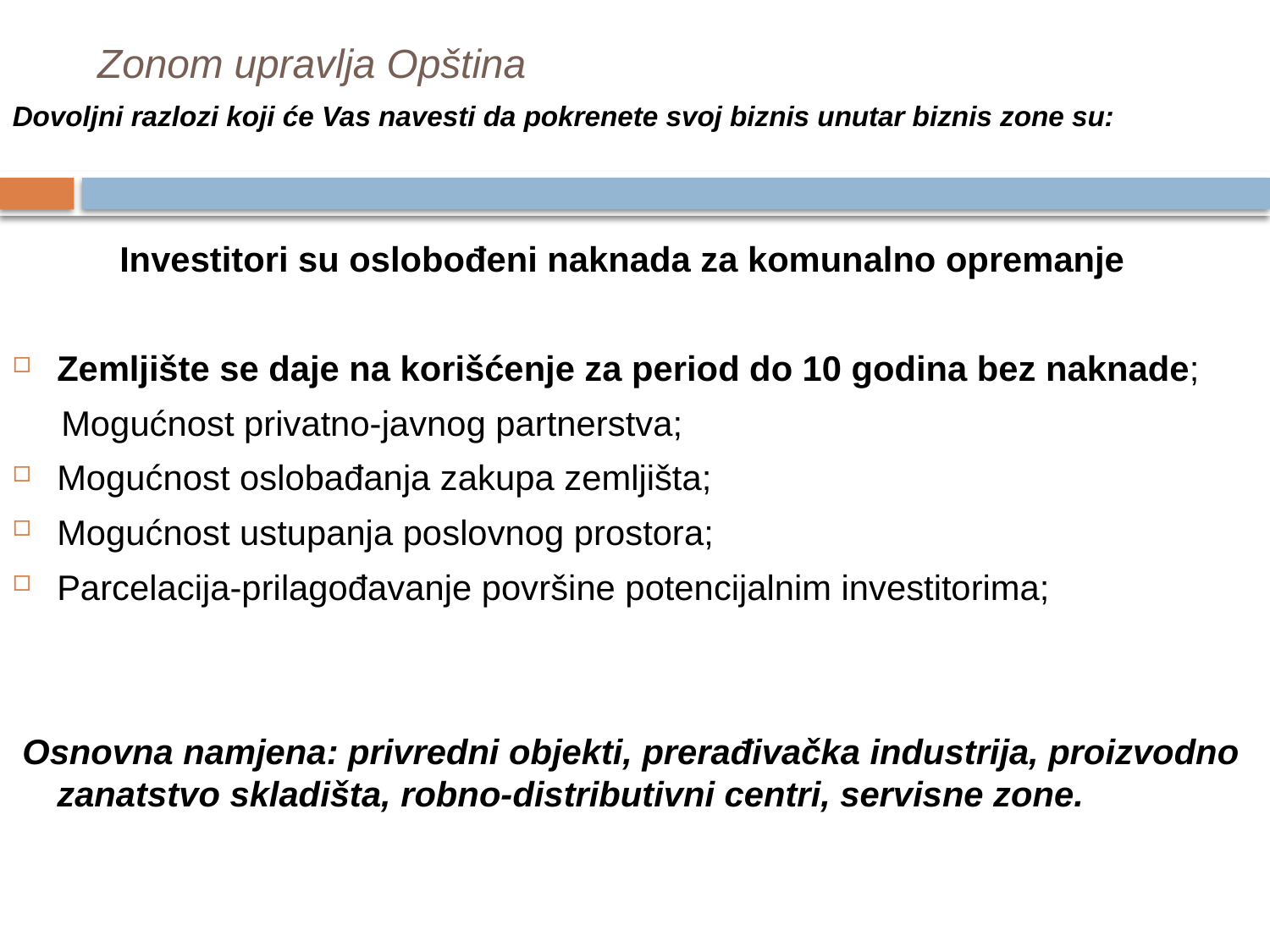

Dovoljni razlozi koji će Vas navesti da pokrenete svoj biznis unutar biznis zone su:

           Investitori su oslobođeni naknada za komunalno opremanje

Zemljište se daje na korišćenje za period do 10 godina bez naknade;
     Mogućnost privatno-javnog partnerstva;
Mogućnost oslobađanja zakupa zemljišta;
Mogućnost ustupanja poslovnog prostora;
Parcelacija-prilagođavanje površine potencijalnim investitorima;

 Osnovna namjena: privredni objekti, prerađivačka industrija, proizvodno zanatstvo skladišta, robno-distributivni centri, servisne zone.

# Zonom upravlja Opština